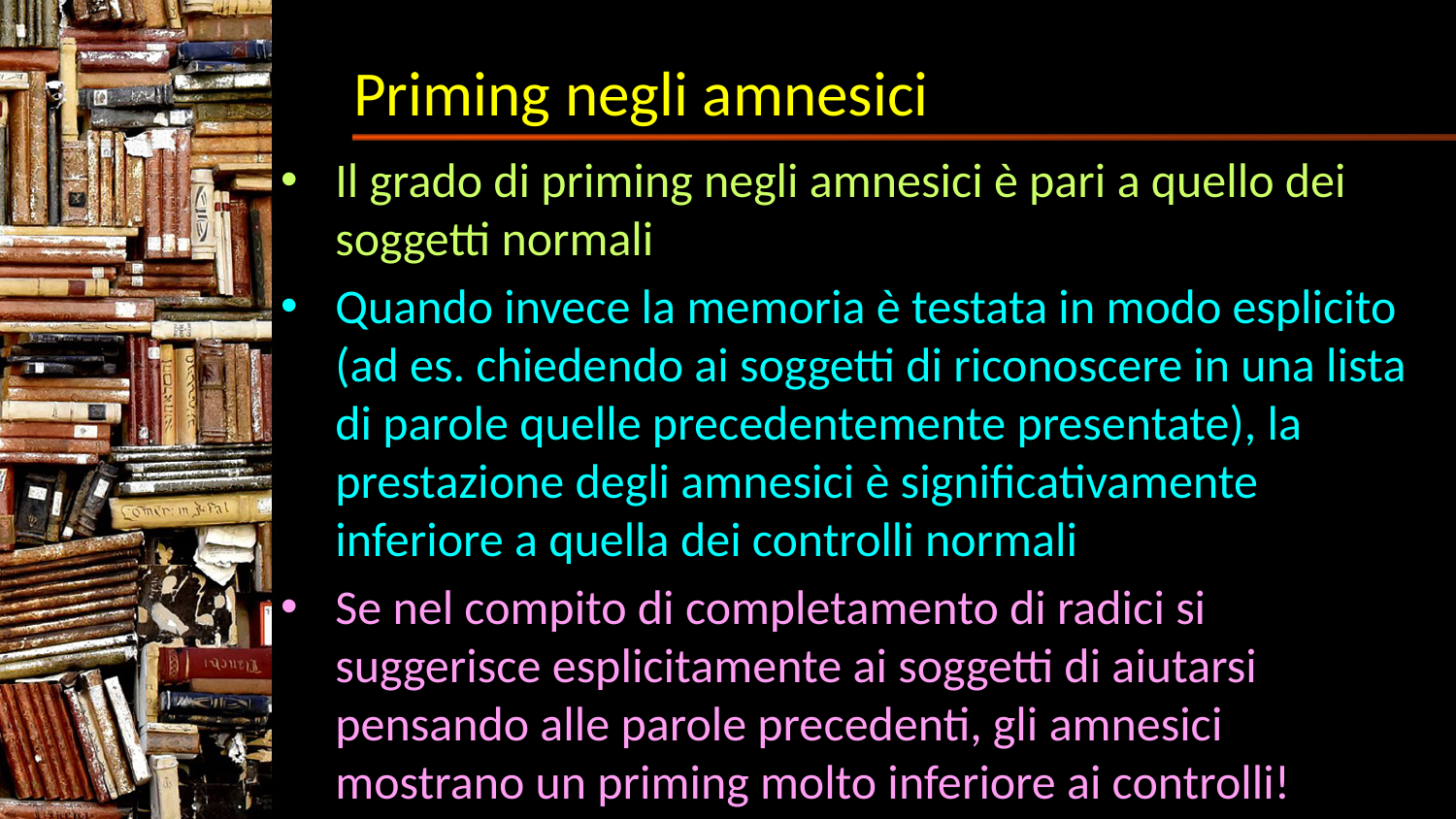

# Priming negli amnesici
Il grado di priming negli amnesici è pari a quello dei soggetti normali
Quando invece la memoria è testata in modo esplicito (ad es. chiedendo ai soggetti di riconoscere in una lista di parole quelle precedentemente presentate), la prestazione degli amnesici è significativamente inferiore a quella dei controlli normali
Se nel compito di completamento di radici si suggerisce esplicitamente ai soggetti di aiutarsi pensando alle parole precedenti, gli amnesici mostrano un priming molto inferiore ai controlli!